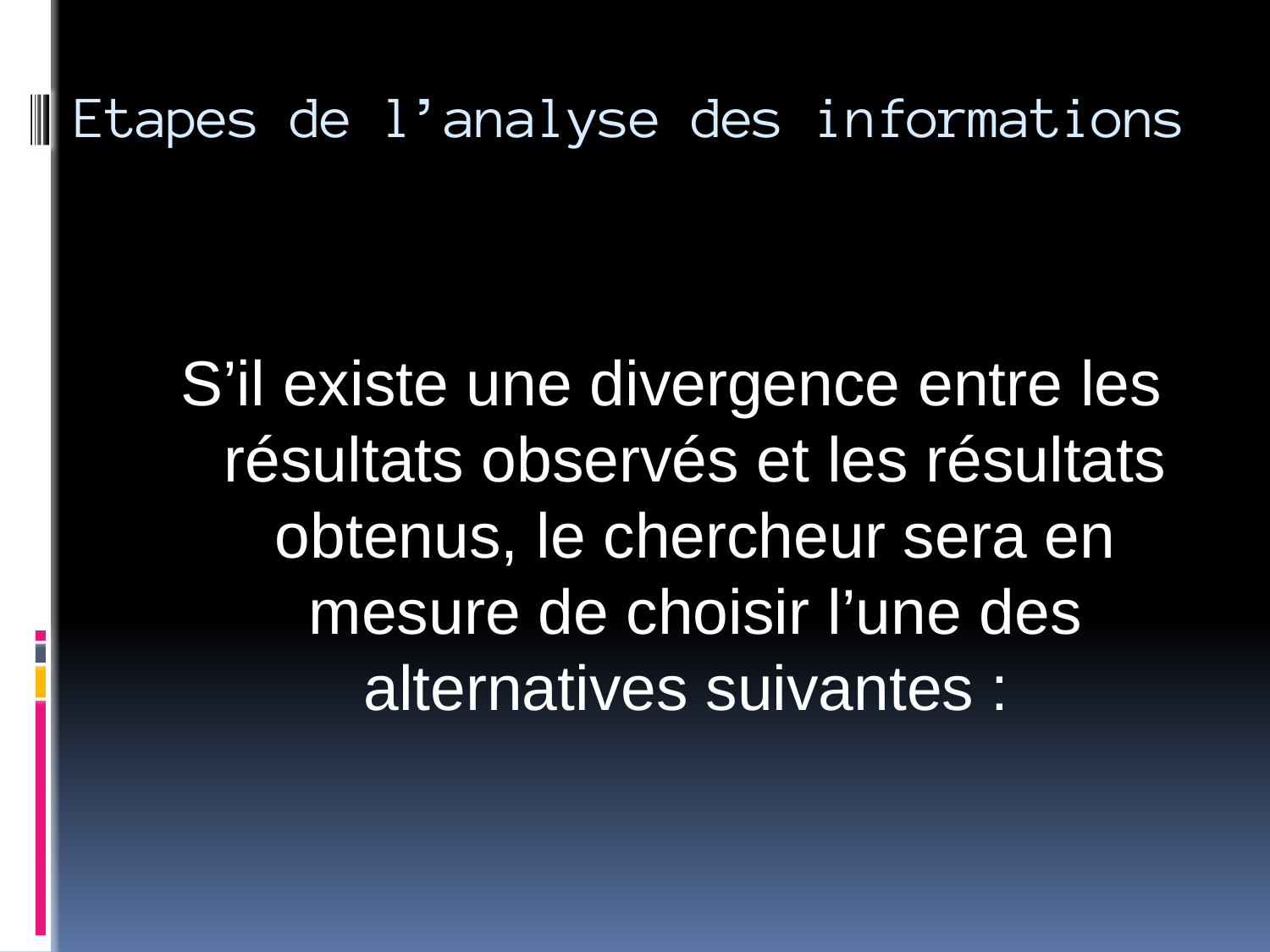

# Etapes de l’analyse des informations

S’il existe une divergence entre les résultats observés et les résultats obtenus, le chercheur sera en mesure de choisir l’une des alternatives suivantes :